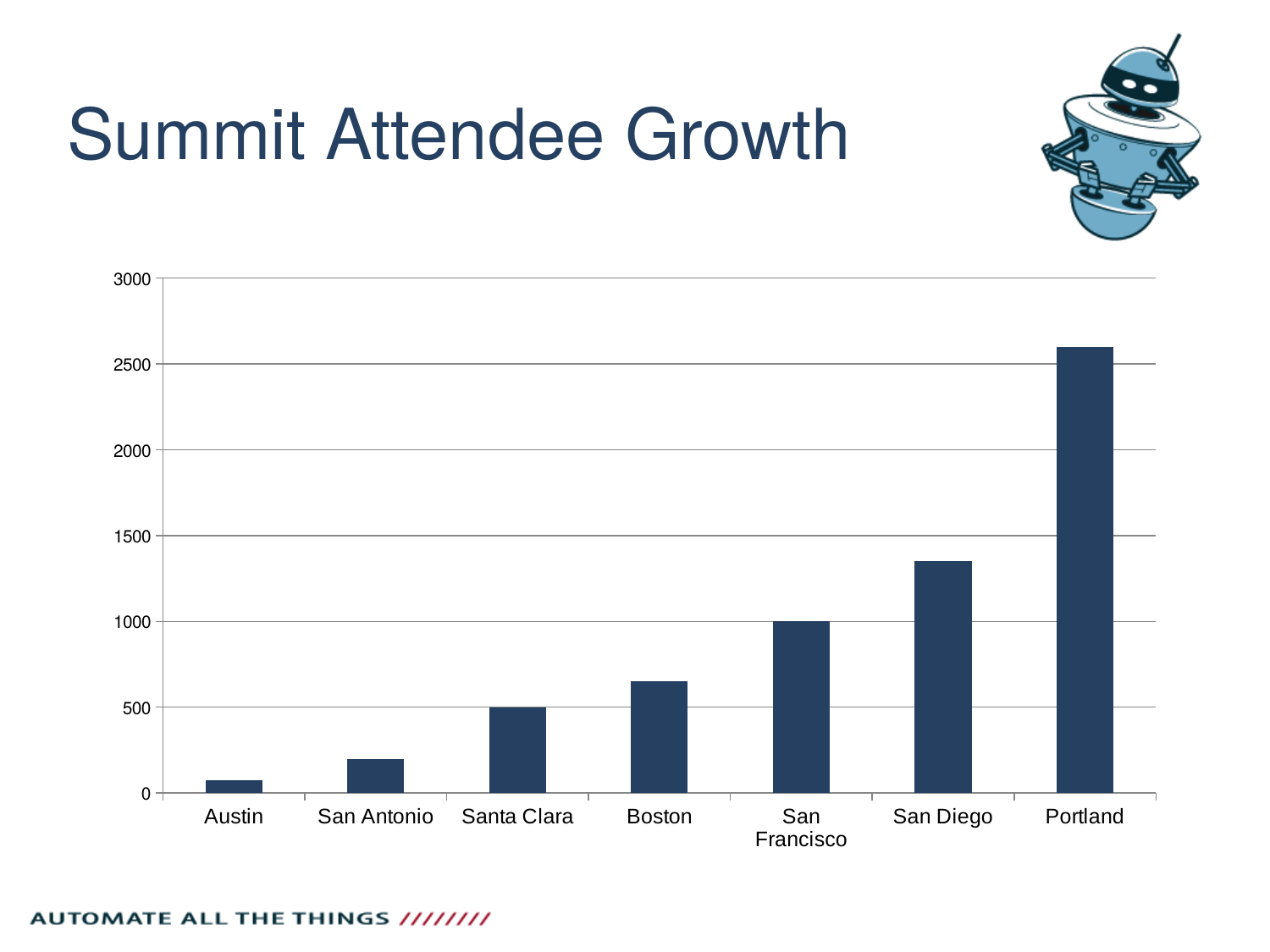

# Summit Attendee Growth

### Chart

| Category | Attendees |
|---|---|
| Austin | 75.0 |
| San Antonio | 200.0 |
| Santa Clara | 500.0 |
| Boston | 650.0 |
| San Francisco | 1000.0 |
| San Diego | 1350.0 |
| Portland | 2600.0 |